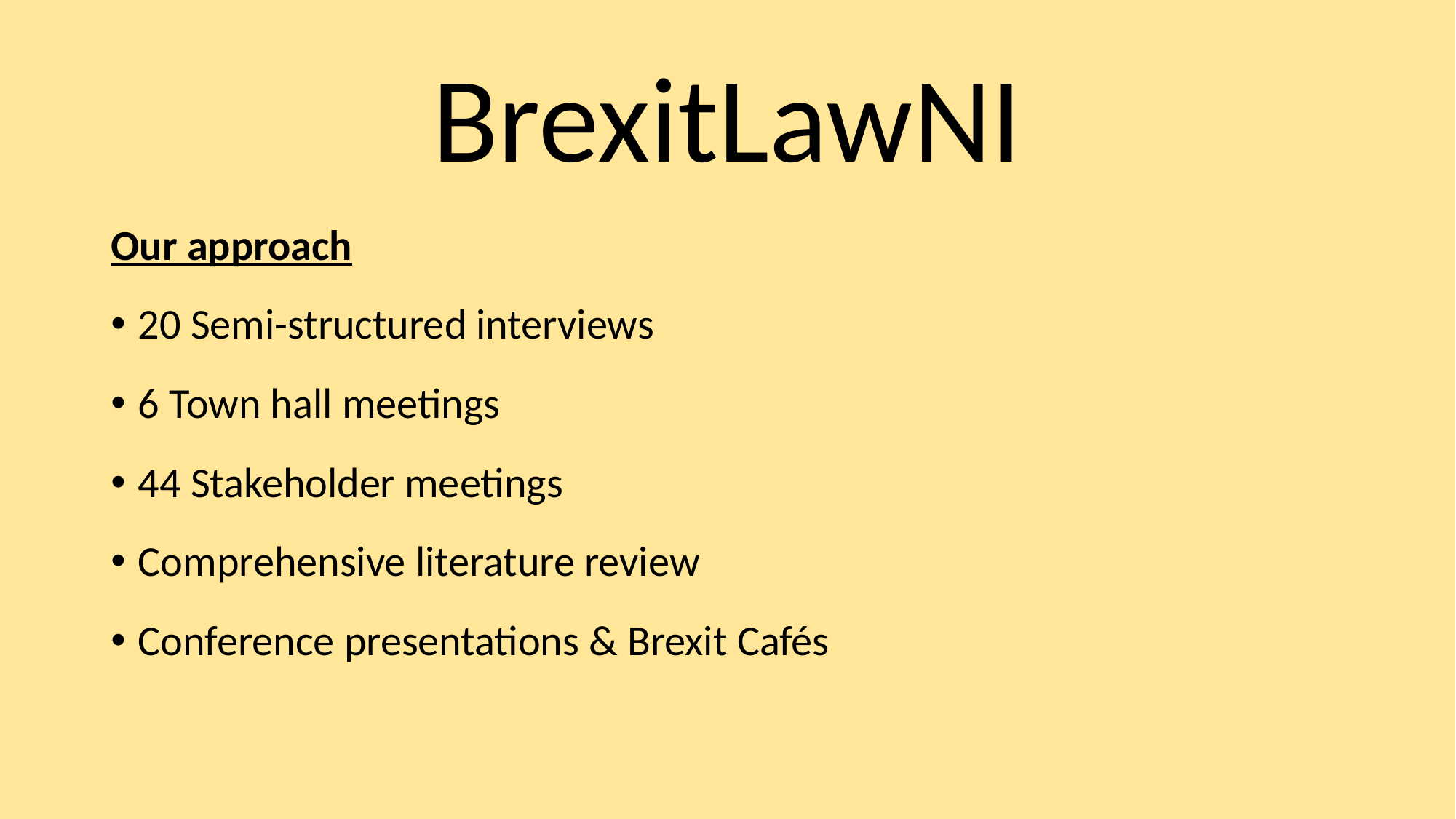

# BrexitLawNI
Our approach
20 Semi-structured interviews
6 Town hall meetings
44 Stakeholder meetings
Comprehensive literature review
Conference presentations & Brexit Cafés